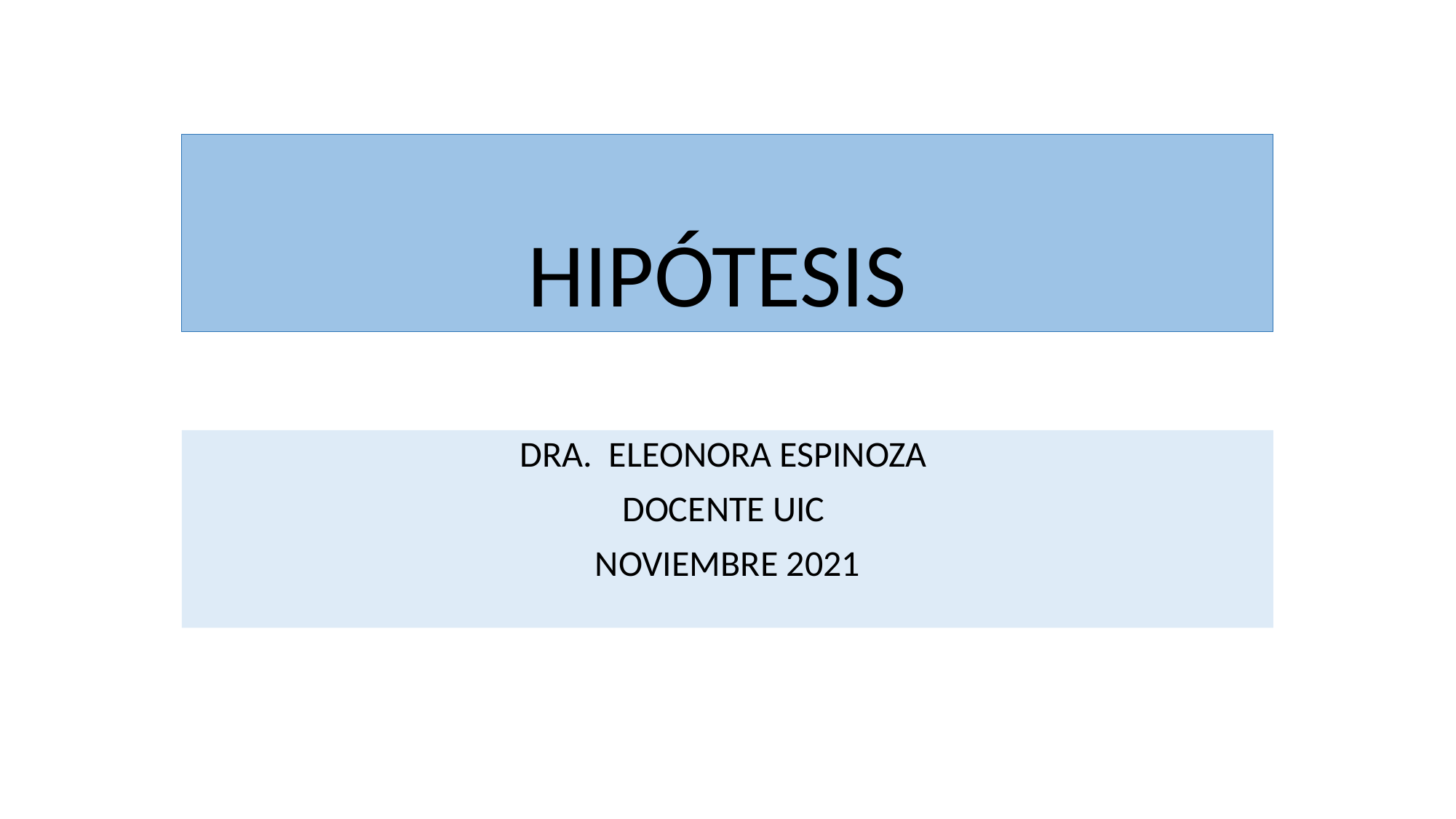

# HIPÓTESIS
DRA.  ELEONORA ESPINOZA
DOCENTE UIC
NOVIEMBRE 2021